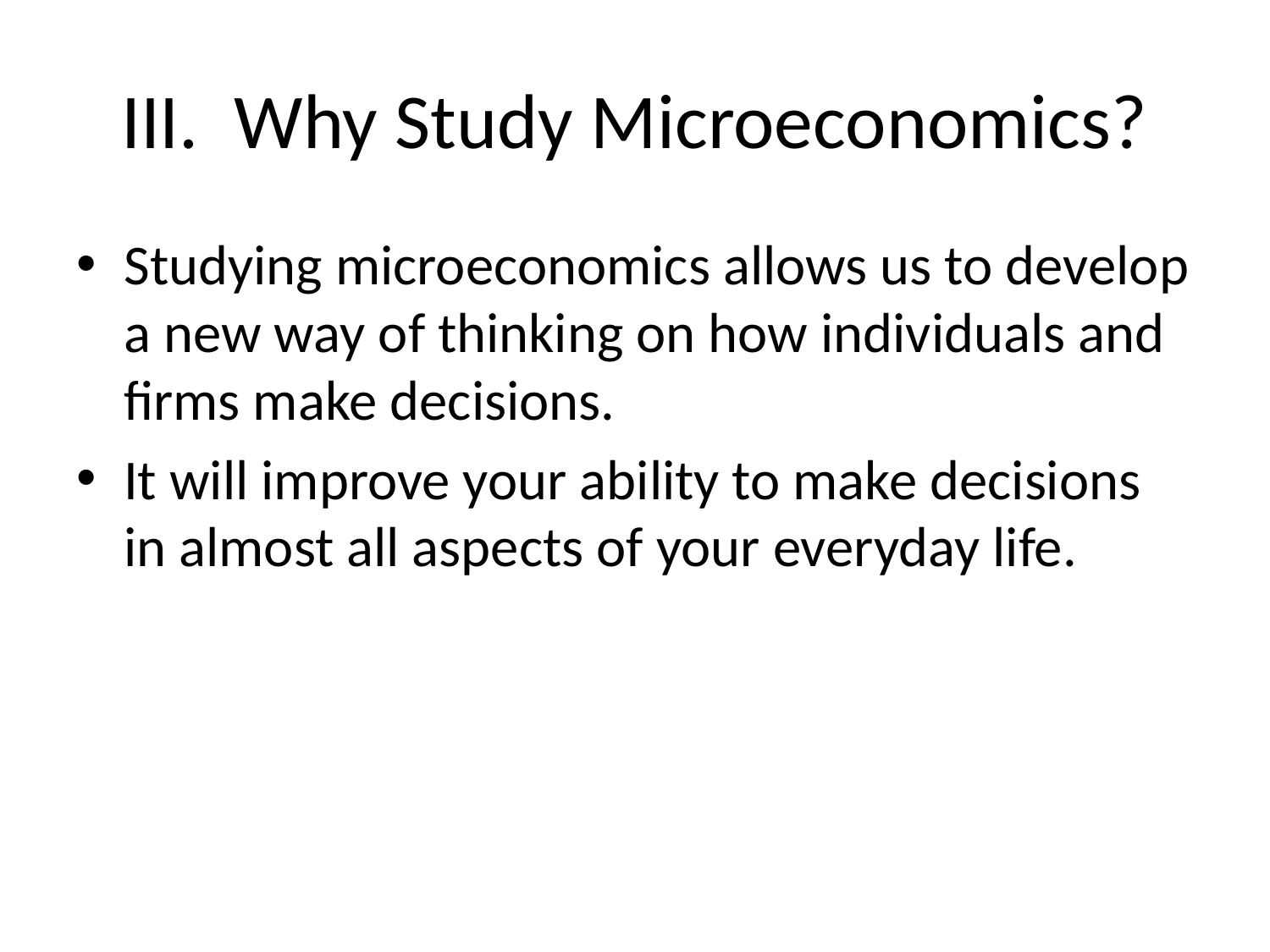

# III.  Why Study Microeconomics?
Studying microeconomics allows us to develop a new way of thinking on how individuals and firms make decisions.
It will improve your ability to make decisions in almost all aspects of your everyday life.